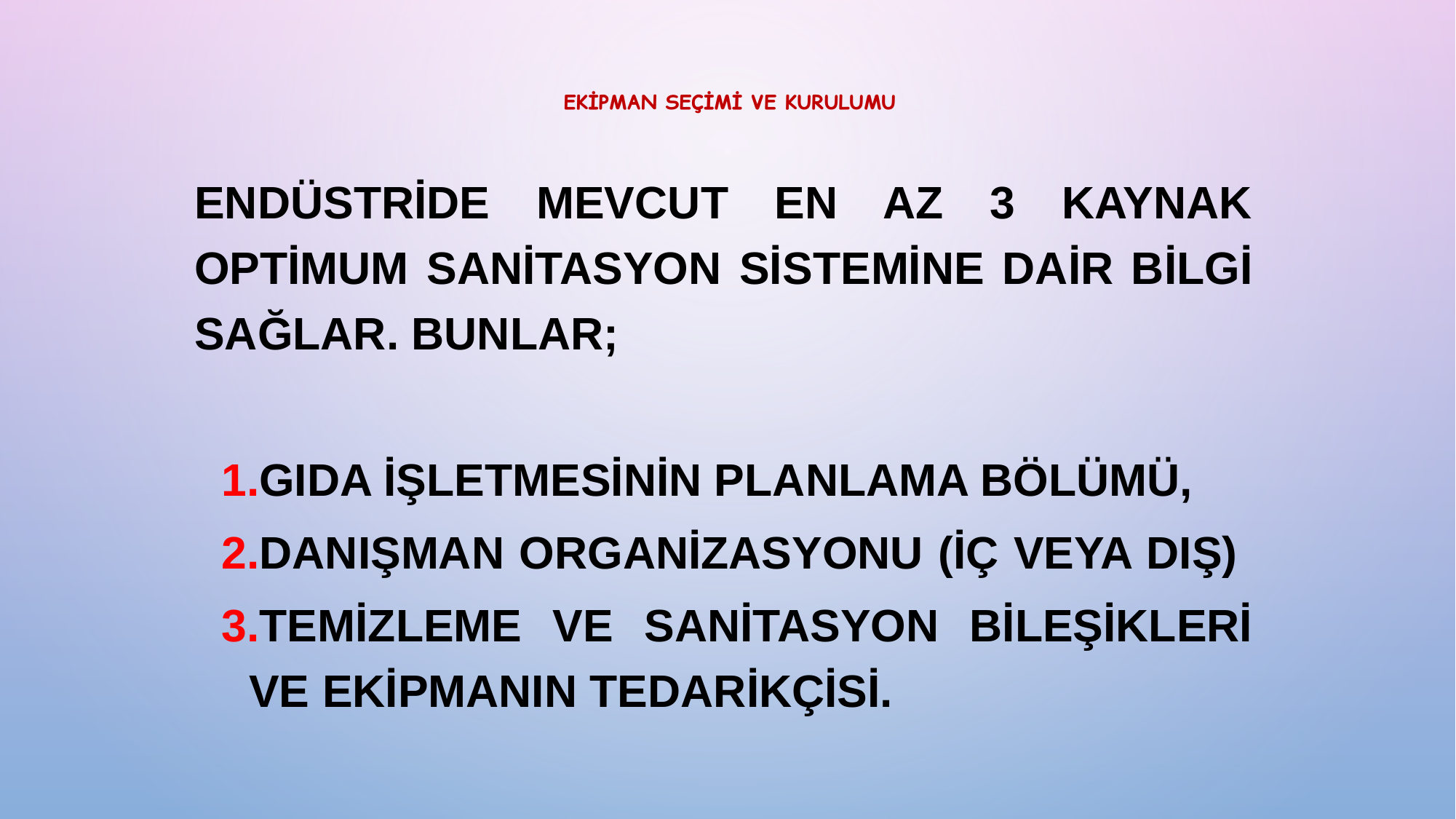

# EKİPMAN SEÇİMİ VE KURULUMU
	Endüstride mevcut en az 3 kaynak optimum sanitasyon sistemine dair bilgi sağlar. Bunlar;

1.GIDA İŞLETMESİNİN PLANLAMA BÖLÜMÜ,
2.DANIŞMAN ORGANİZASYONU (İÇ VEYA DIŞ)
3.TEMİZLEME VE SANİTASYON BİLEŞİKLERİ VE EKİPMANIN TEDARİKÇİSİ.